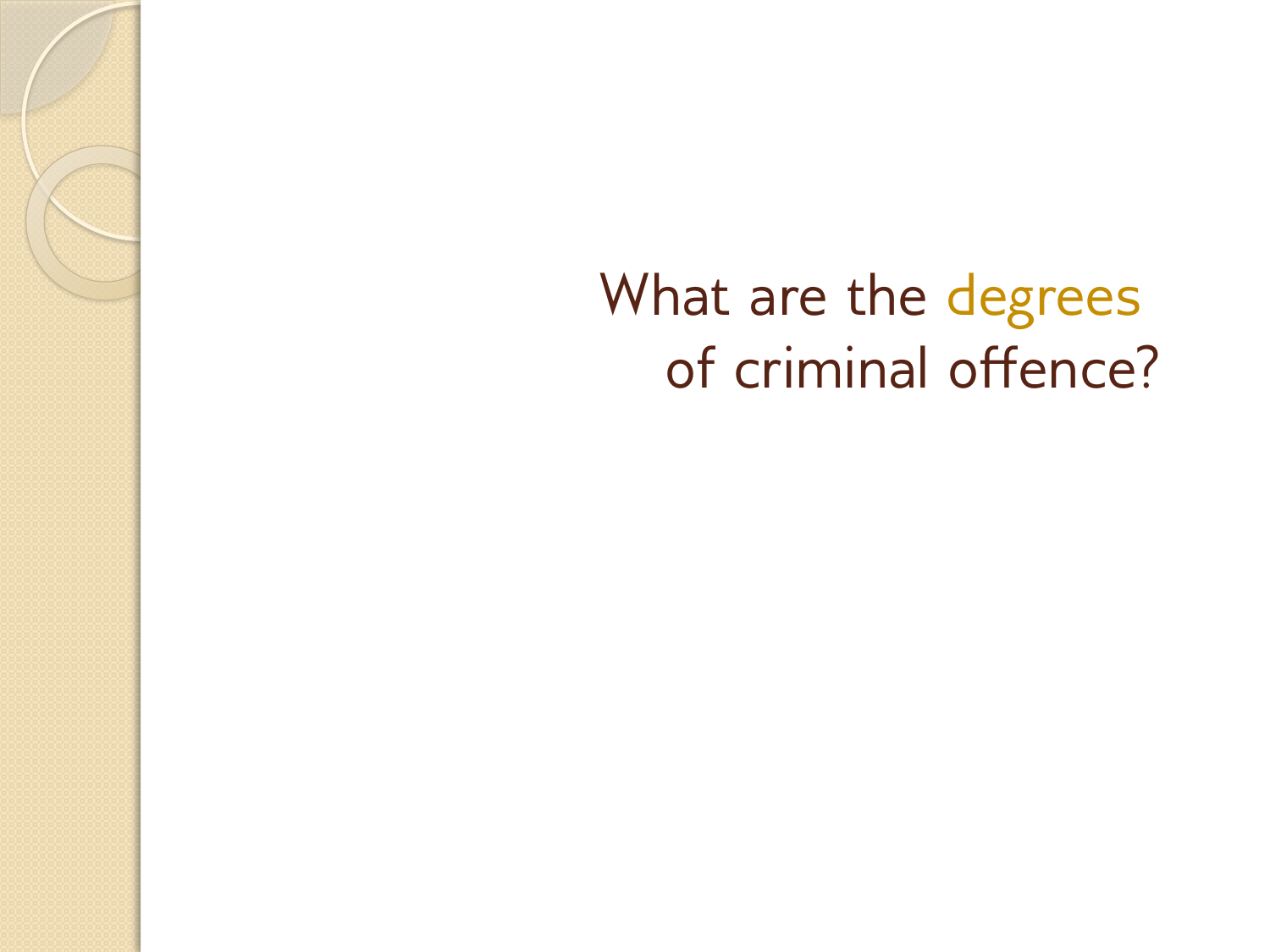

# What are the degrees of criminal offence?